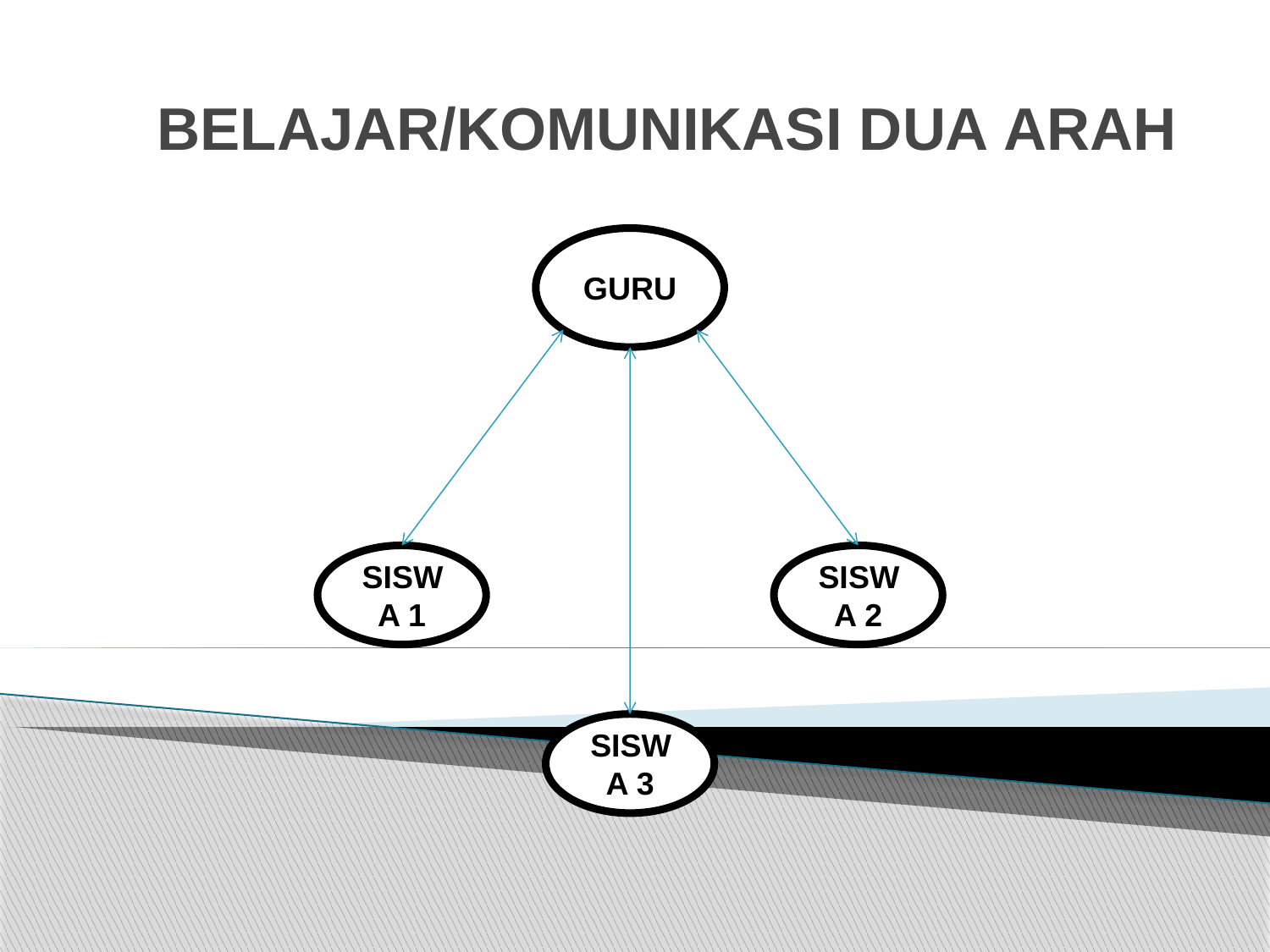

# BELAJAR/KOMUNIKASI DUA ARAH

GURU
SISWA 1
SISWA 2
SISWA 3